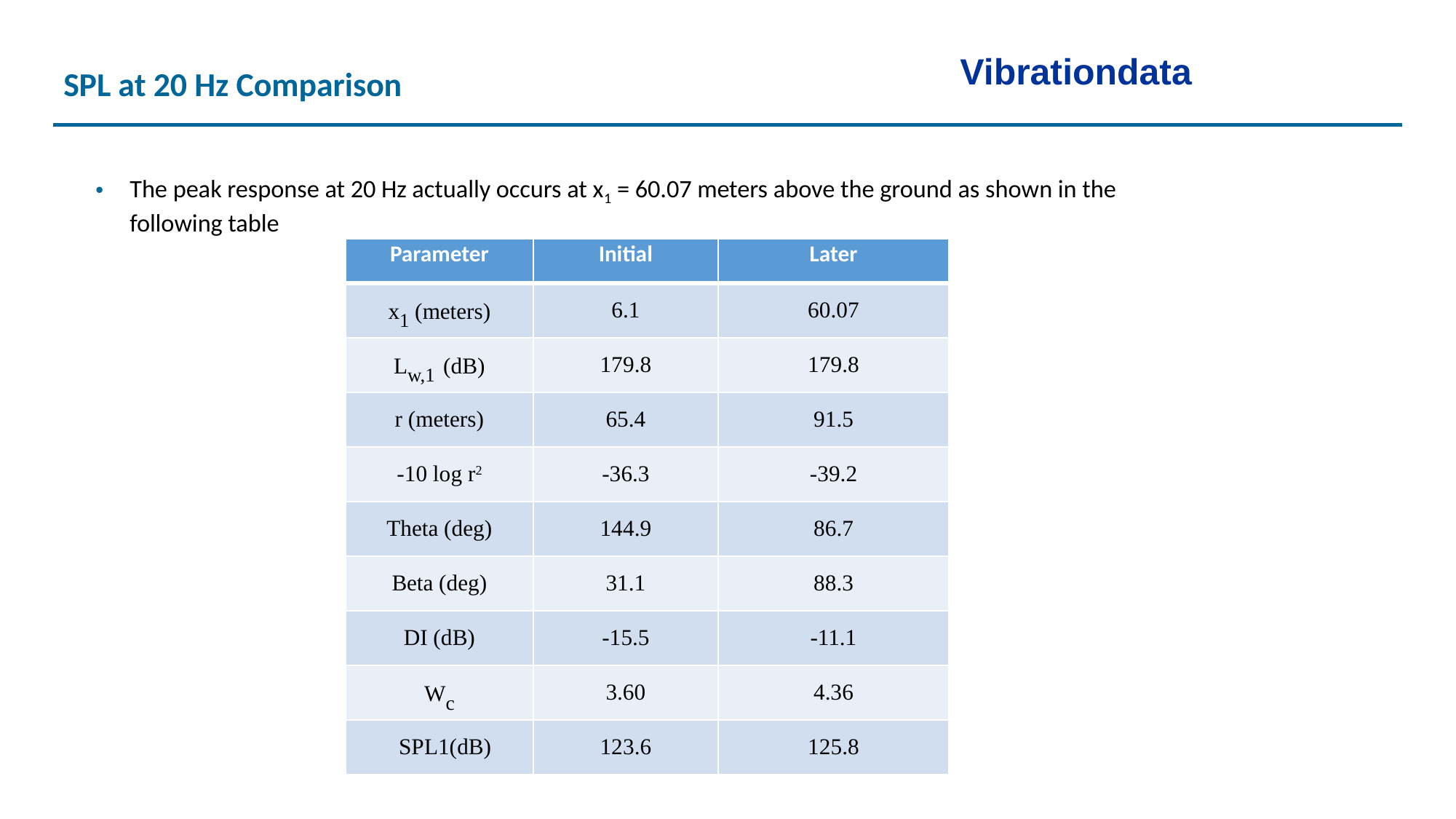

Vibrationdata
SPL at 20 Hz Comparison
The peak response at 20 Hz actually occurs at x1 = 60.07 meters above the ground as shown in the following table
| Parameter | Initial | Later |
| --- | --- | --- |
| x1 (meters) | 6.1 | 60.07 |
| Lw,1 (dB) | 179.8 | 179.8 |
| r (meters) | 65.4 | 91.5 |
| -10 log r2 | -36.3 | -39.2 |
| Theta (deg) | 144.9 | 86.7 |
| Beta (deg) | 31.1 | 88.3 |
| DI (dB) | -15.5 | -11.1 |
| Wc | 3.60 | 4.36 |
| SPL1(dB) | 123.6 | 125.8 |